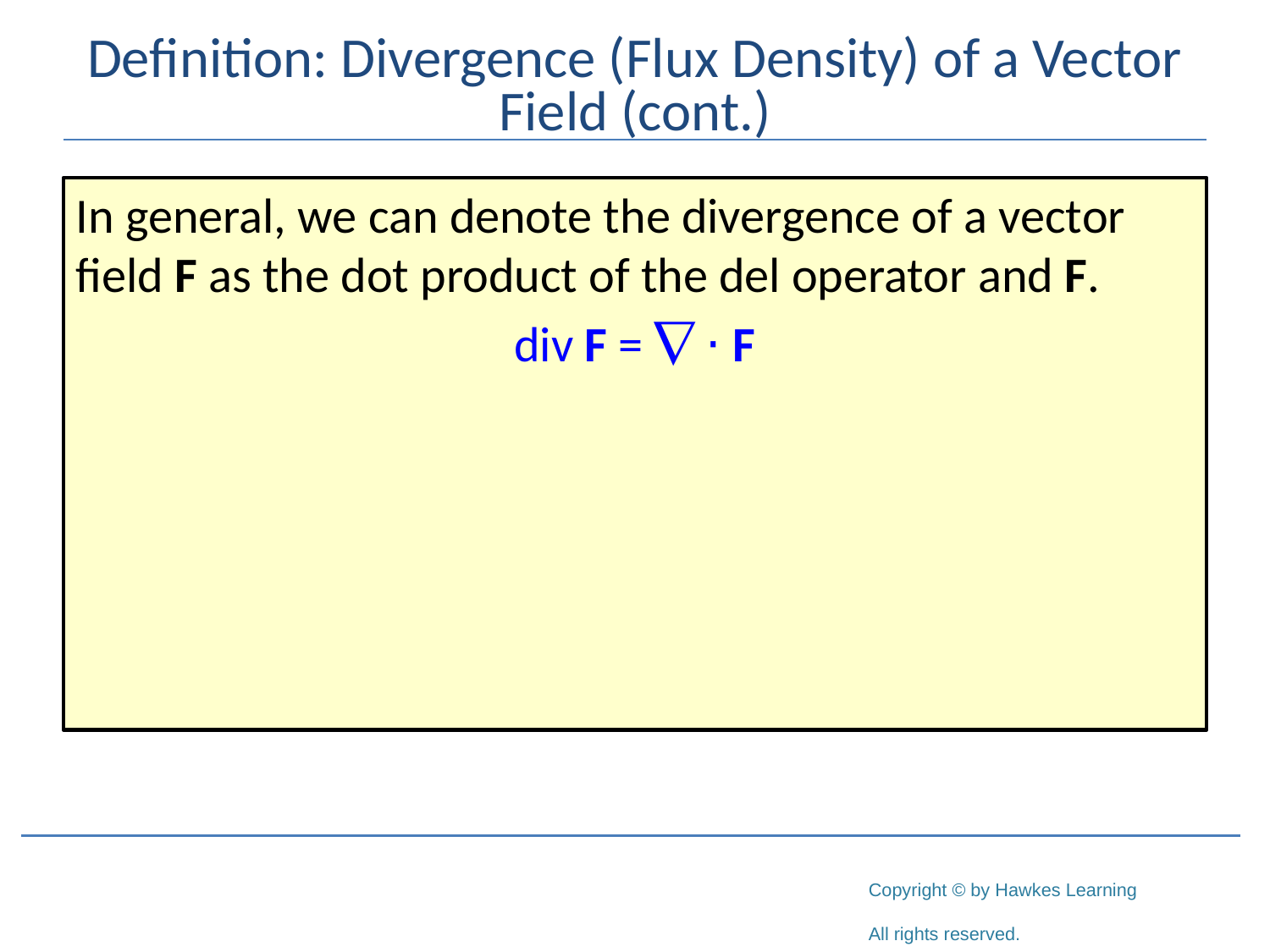

# Definition: Divergence (Flux Density) of a Vector Field (cont.)
In general, we can denote the divergence of a vector field F as the dot product of the del operator and F.
div F = ∇ ⋅ F